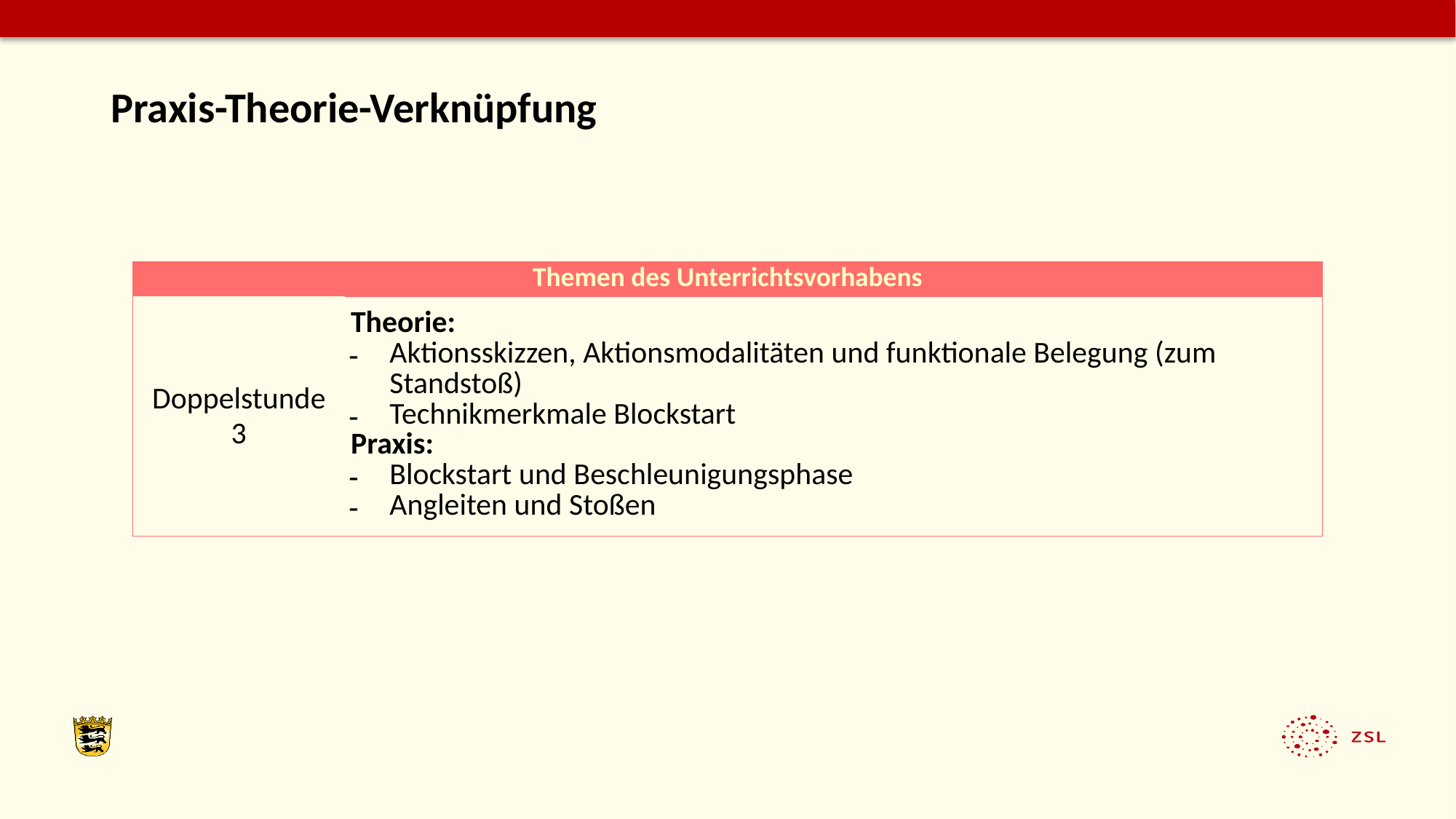

Praxis-Theorie-Verknüpfung
| Themen des Unterrichtsvorhabens |  |
| --- | --- |
| Doppelstunde 3 | Theorie: Aktionsskizzen, Aktionsmodalitäten und funktionale Belegung (zum Standstoß) Technikmerkmale Blockstart Praxis: Blockstart und Beschleunigungsphase Angleiten und Stoßen |